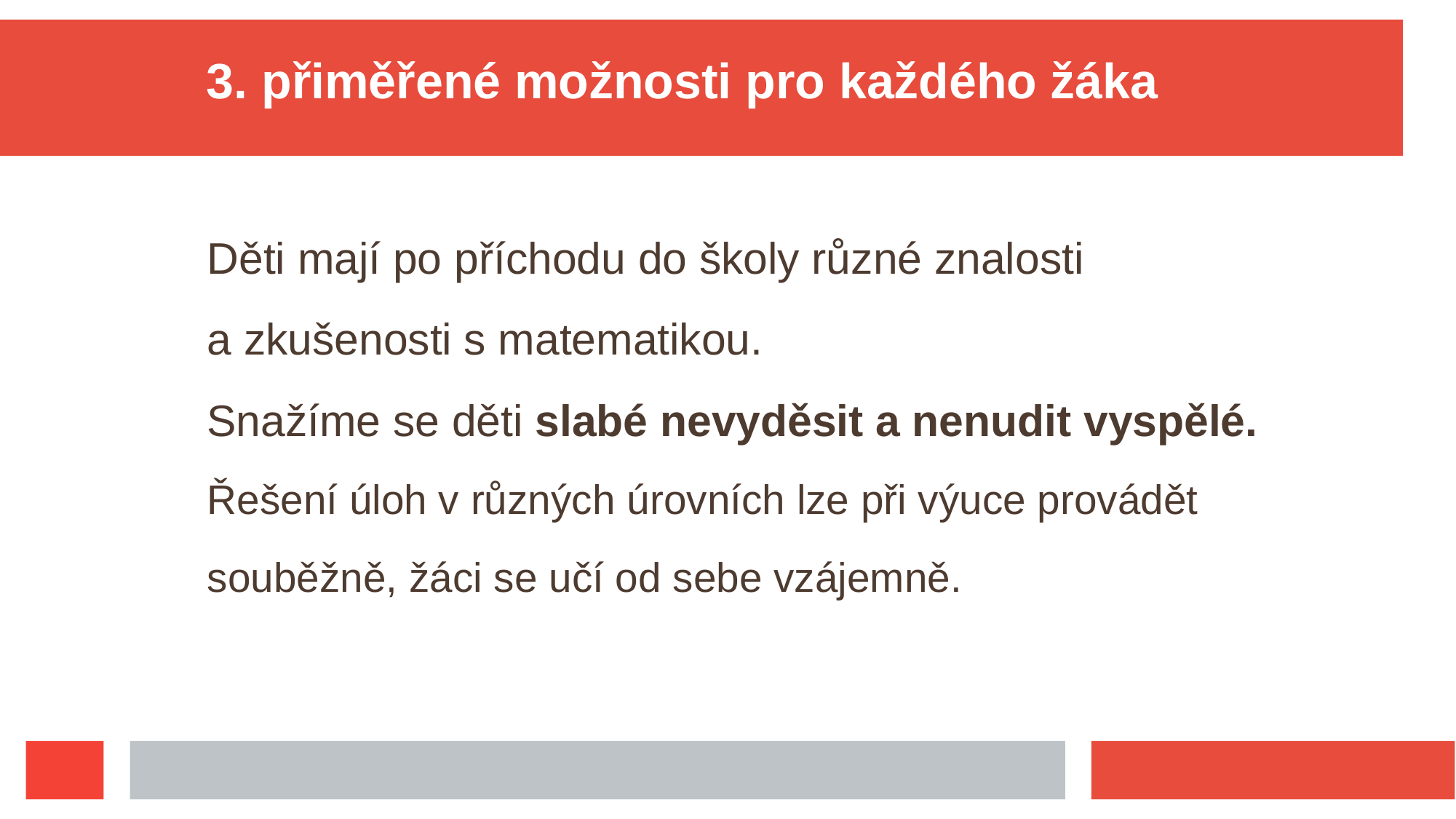

3. přiměřené možnosti pro každého žáka
Děti mají po příchodu do školy různé znalosti
a zkušenosti s matematikou.
Snažíme se děti slabé nevyděsit a nenudit vyspělé.
Řešení úloh v různých úrovních lze při výuce provádět
souběžně, žáci se učí od sebe vzájemně.